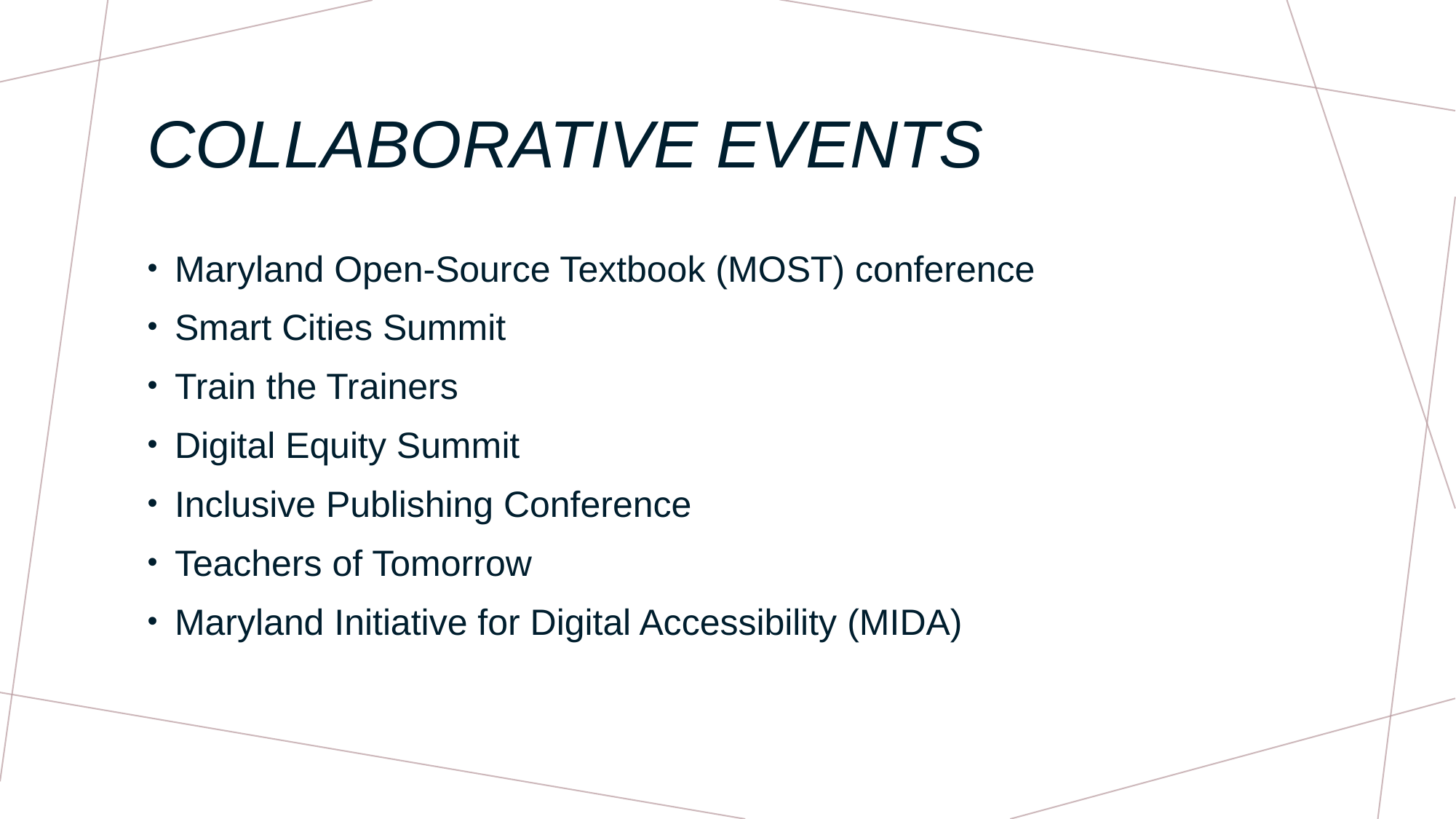

# Collaborative Events
Maryland Open-Source Textbook (MOST) conference
Smart Cities Summit
Train the Trainers
Digital Equity Summit
Inclusive Publishing Conference
Teachers of Tomorrow
Maryland Initiative for Digital Accessibility (MIDA)